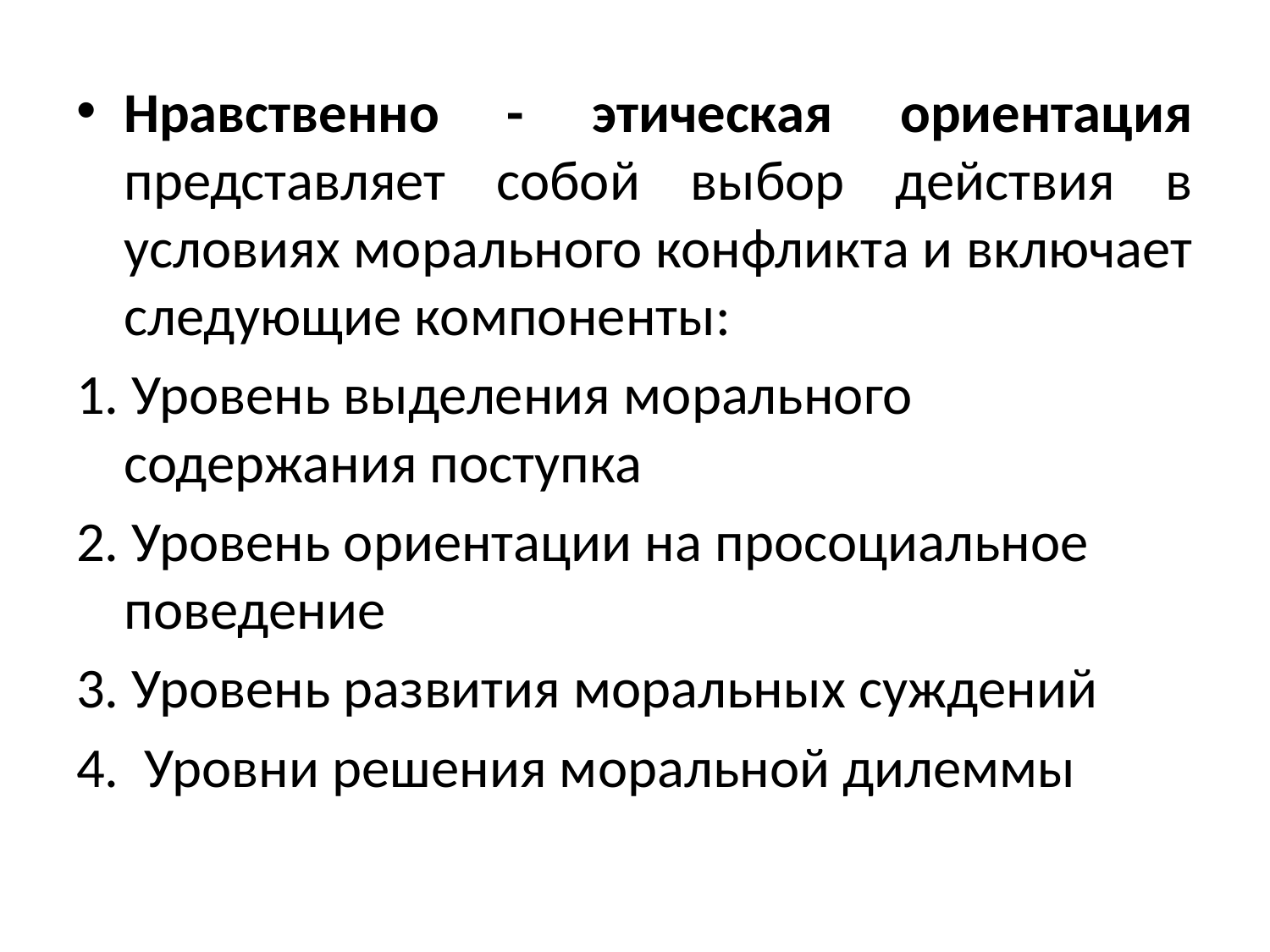

Нравственно - этическая ориентация представляет собой выбор действия в условиях морального конфликта и включает следующие компоненты:
1. Уровень выделения морального содержания поступка
2. Уровень ориентации на просоциальное поведение
3. Уровень развития моральных суждений
4.  Уровни решения моральной дилеммы